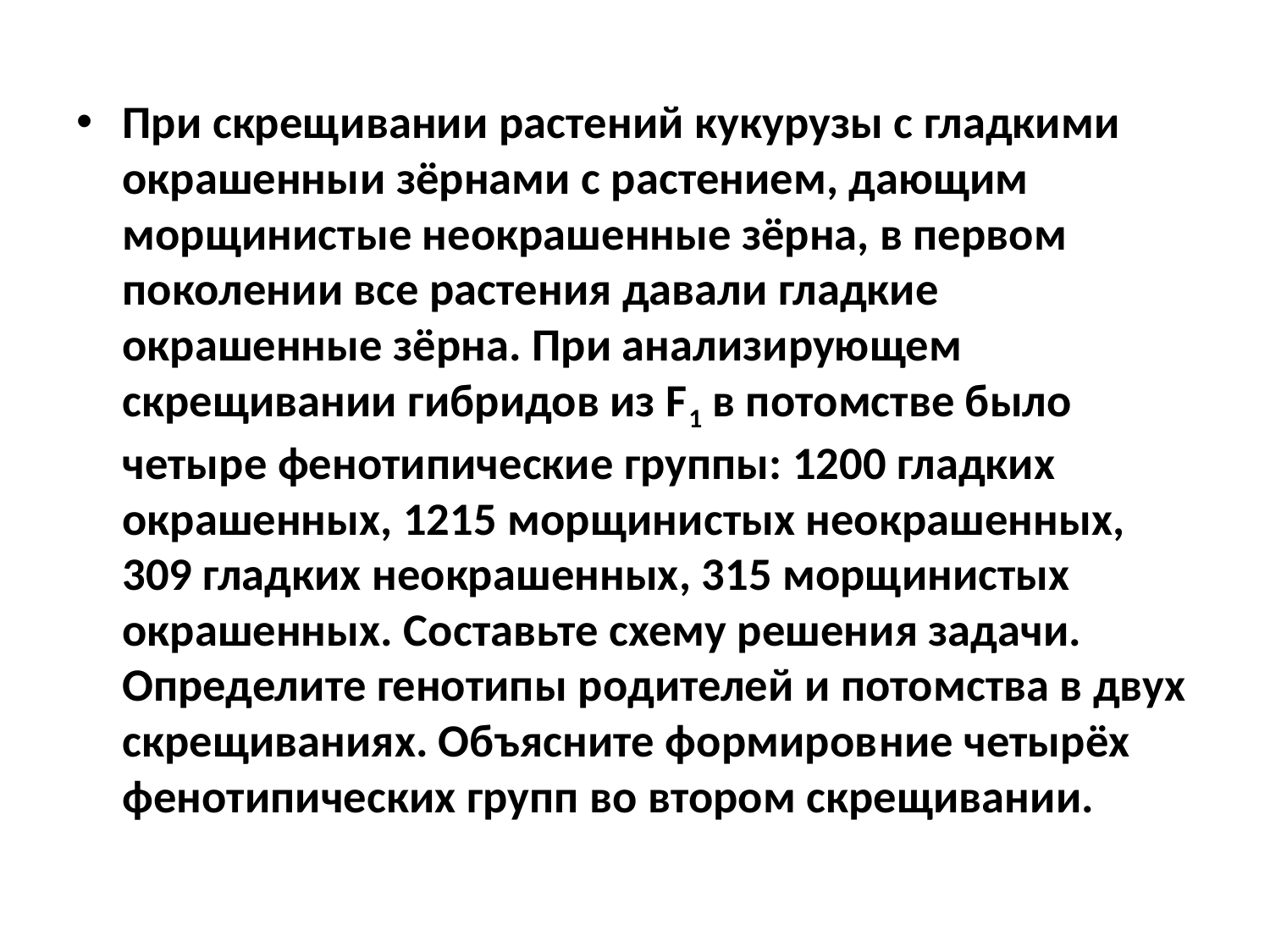

#
При скрещи­ва­нии рас­те­ний ку­ку­ру­зы с гладкими окрашенны­и зёрнами с растением, дающим морщинистые неокрашенные зёрна, в первом поколении все растения давали гладкие окрашенные зёрна. При анализирующем скрещивании гибридов из F1 в потомстве было четыре фенотипические группы: 1200 гладких окрашенных, 1215 морщинистых неокрашенных, 309 гладких неокрашенных, 315 морщинистых окрашенных. Составьте схему решения задачи. Определите генотипы родителей и потомства в двух скрещиваниях. Объясните формиров­ние четырёх фенотипических групп во втором скрещивании.